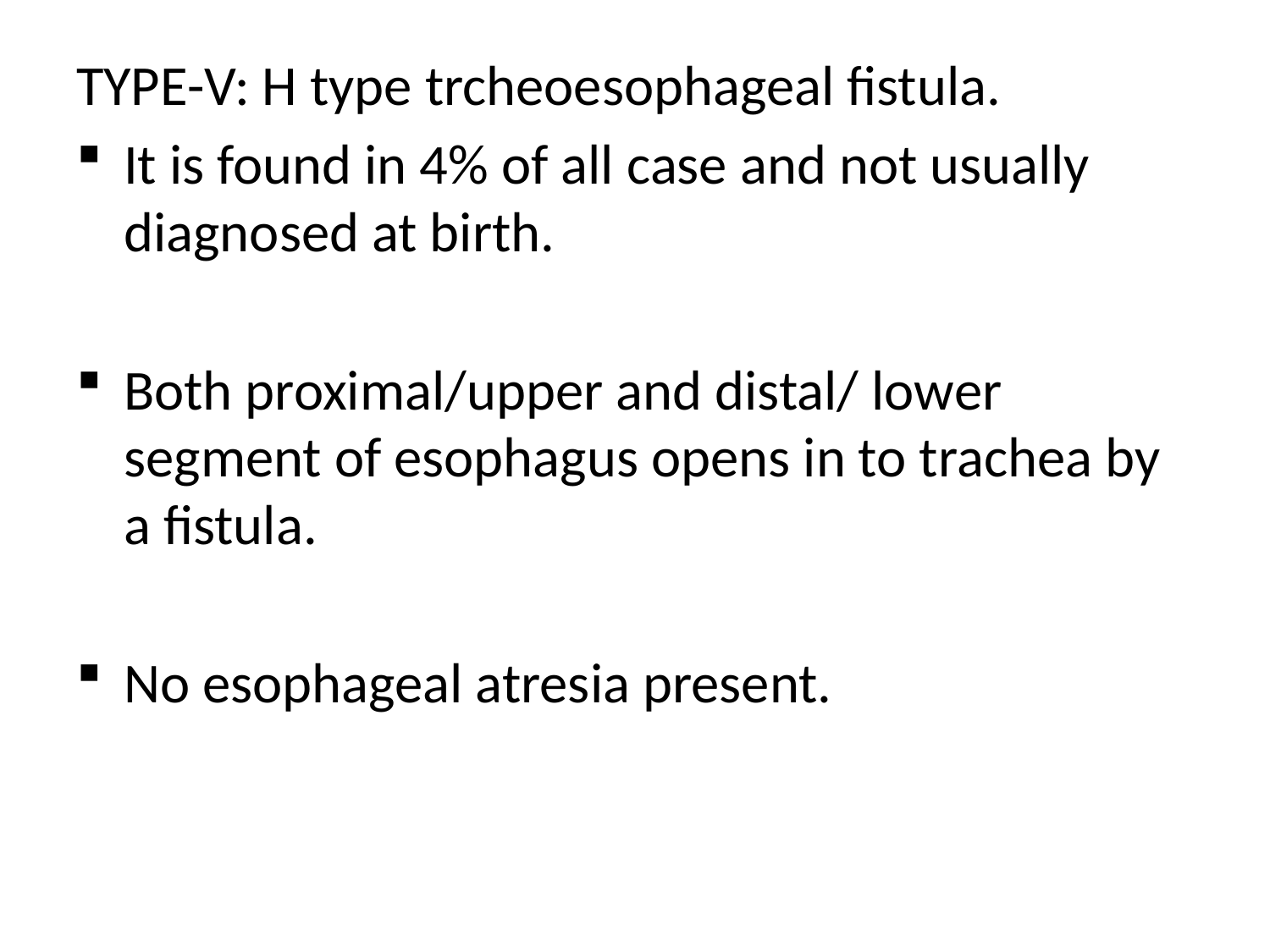

TYPE-V: H type trcheoesophageal fistula.
It is found in 4% of all case and not usually diagnosed at birth.

Both proximal/upper and distal/ lower segment of esophagus opens in to trachea by a fistula.

No esophageal atresia present.